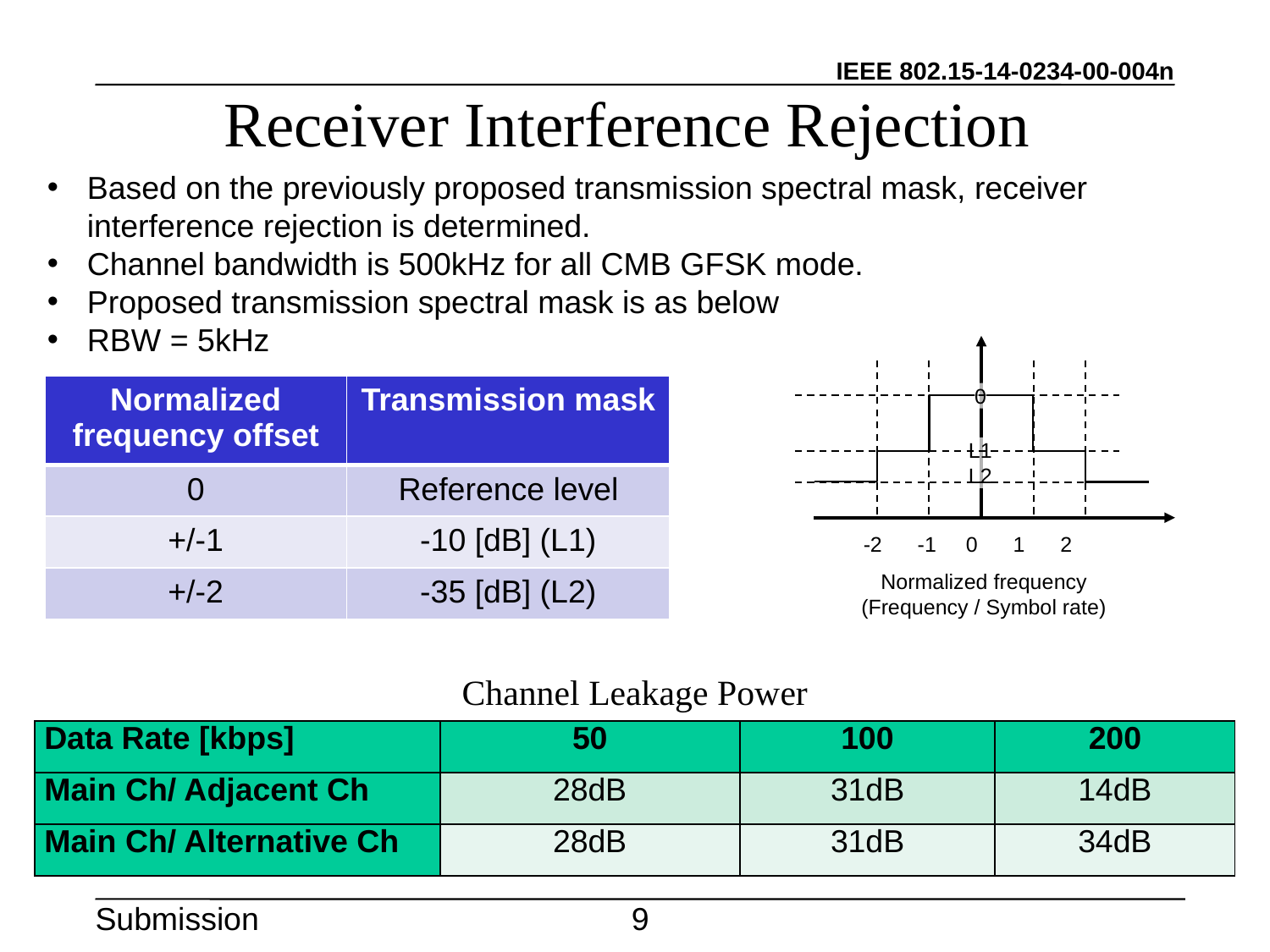

# Receiver Interference Rejection
Based on the previously proposed transmission spectral mask, receiver interference rejection is determined.
Channel bandwidth is 500kHz for all CMB GFSK mode.
Proposed transmission spectral mask is as below
RBW = 5kHz
0

L1
L2
-2      -1     0      1      2
Normalized frequency
(Frequency / Symbol rate)
| Normalized frequency offset | Transmission mask |
| --- | --- |
| 0 | Reference level |
| +/-1 | -10 [dB] (L1) |
| +/-2 | -35 [dB] (L2) |
Channel Leakage Power
| Data Rate [kbps] | 50 | 100 | 200 |
| --- | --- | --- | --- |
| Main Ch/ Adjacent Ch | 28dB | 31dB | 14dB |
| Main Ch/ Alternative Ch | 28dB | 31dB | 34dB |
9